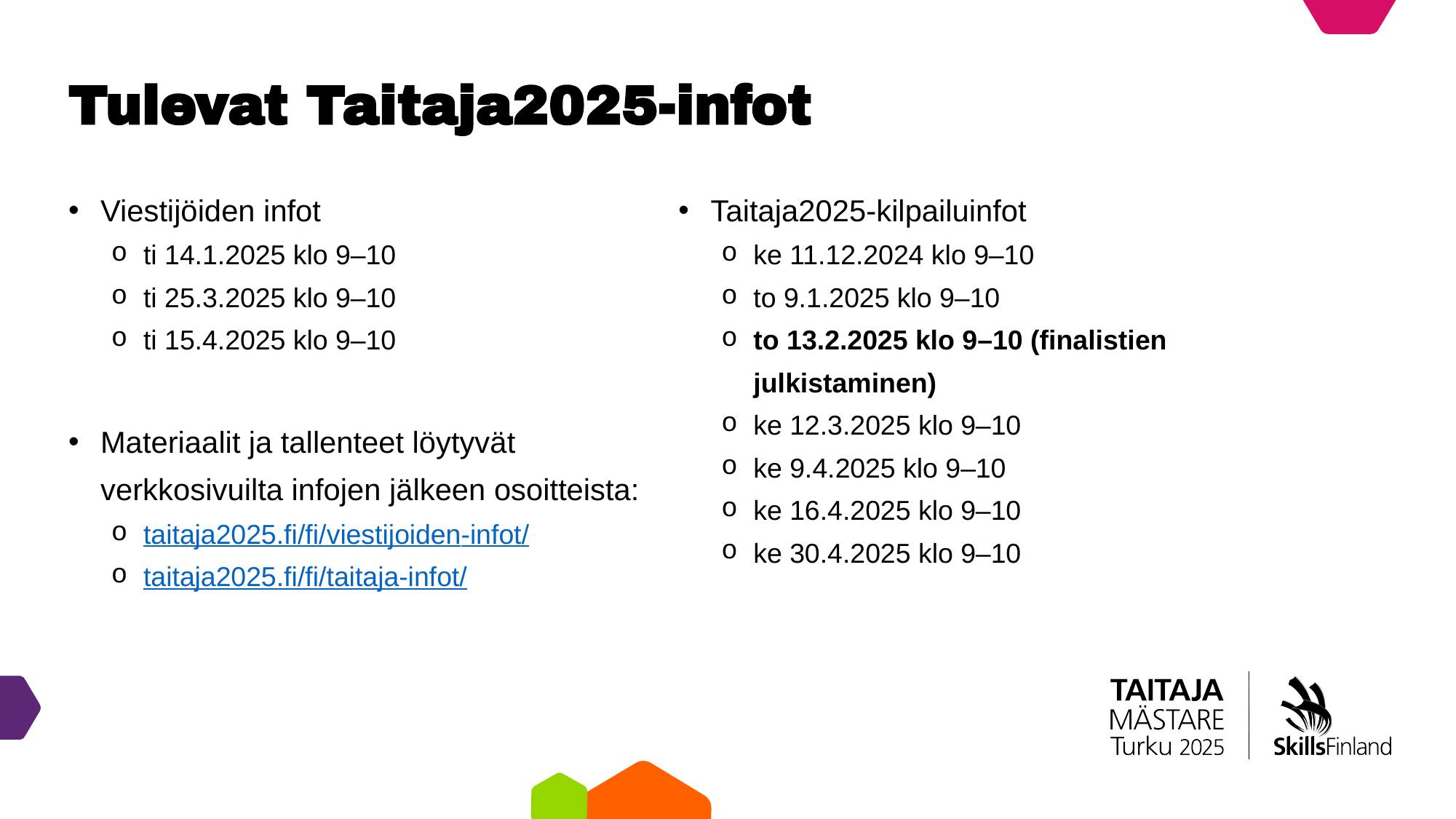

# Tulevat Taitaja2025-infot
Viestijöiden infot
ti 14.1.2025 klo 9–10
ti 25.3.2025 klo 9–10
ti 15.4.2025 klo 9–10

Materiaalit ja tallenteet löytyvät verkkosivuilta infojen jälkeen osoitteista:
taitaja2025.fi/fi/viestijoiden-infot/
taitaja2025.fi/fi/taitaja-infot/
Taitaja2025-kilpailuinfot
ke 11.12.2024 klo 9–10
to 9.1.2025 klo 9–10
to 13.2.2025 klo 9–10 (finalistien julkistaminen)
ke 12.3.2025 klo 9–10
ke 9.4.2025 klo 9–10
ke 16.4.2025 klo 9–10
ke 30.4.2025 klo 9–10